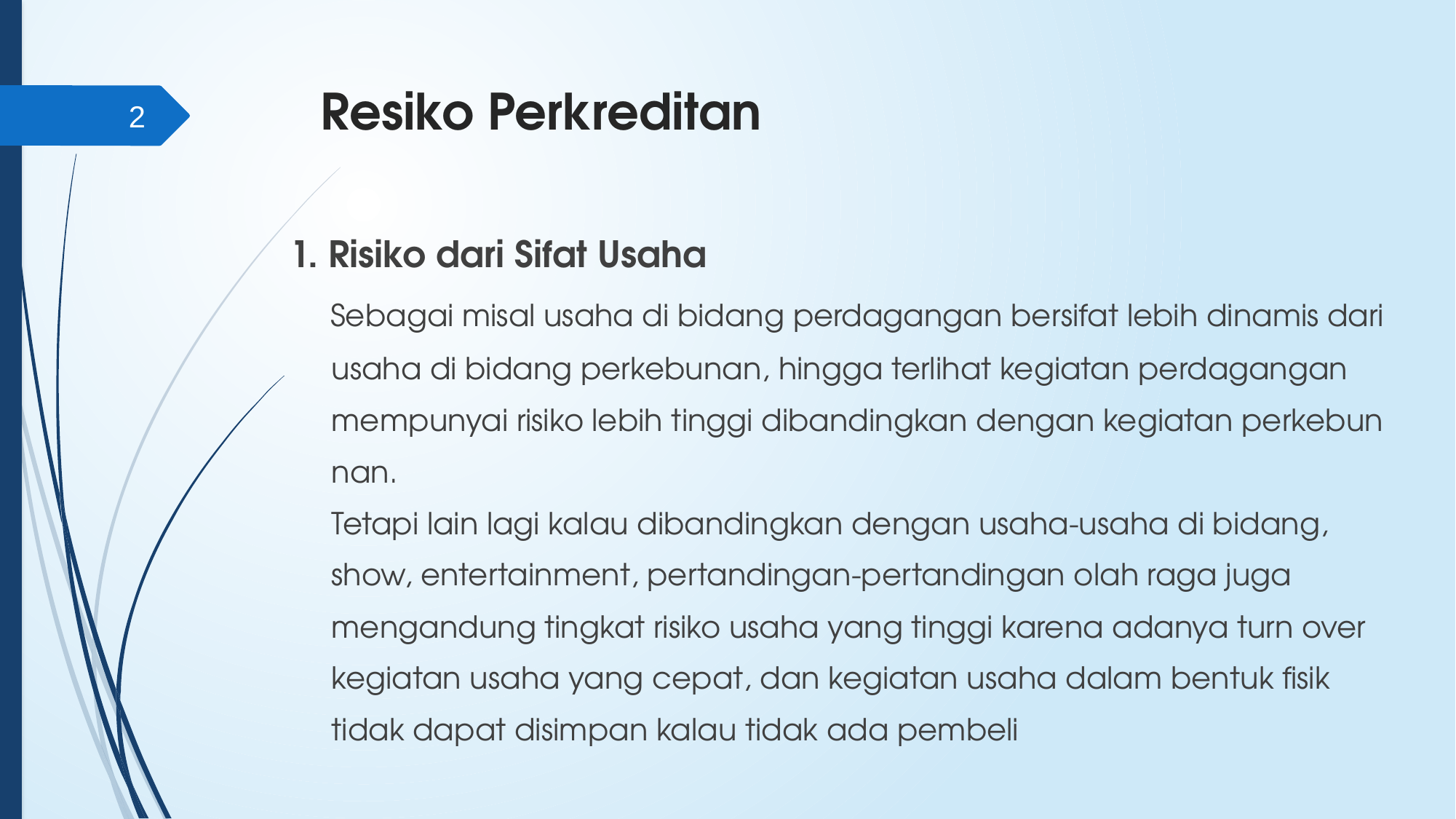

# Resiko Perkreditan
2
1. Risiko dari Sifat Usaha
    Sebagai misal usaha di bidang perdagangan bersifat lebih dinamis dari
     usaha di bidang perkebunan, hingga terlihat kegiatan perdagangan
     mempunyai risiko lebih tinggi dibandingkan dengan kegiatan perkebun
     nan.
     Tetapi lain lagi kalau dibandingkan dengan usaha-usaha di bidang,
     show, entertainment, pertandingan-pertandingan olah raga juga
     mengandung tingkat risiko usaha yang tinggi karena adanya turn over
     kegiatan usaha yang cepat, dan kegiatan usaha dalam bentuk fisik
     tidak dapat disimpan kalau tidak ada pembeli